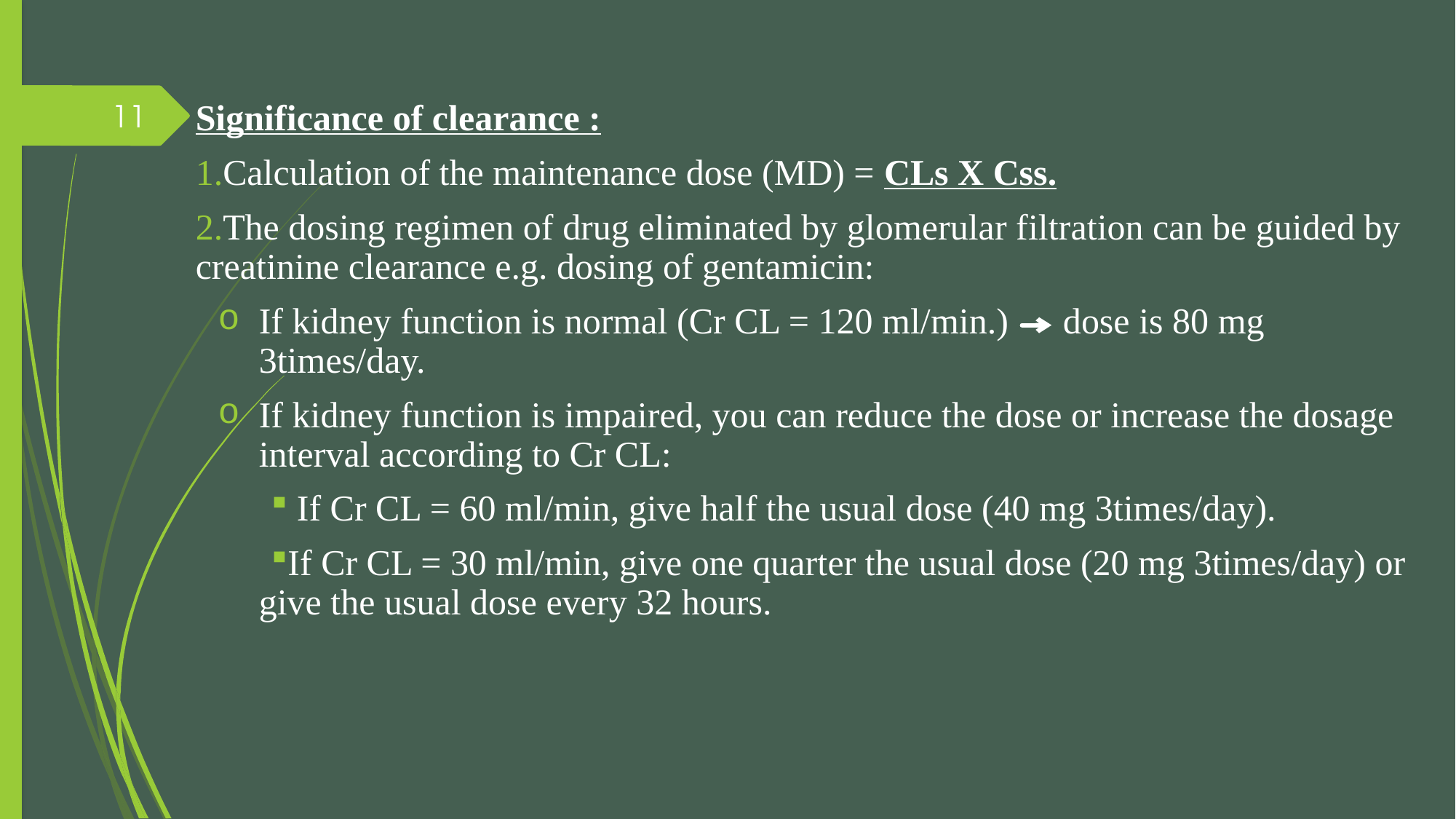

11
Significance of clearance :
Calculation of the maintenance dose (MD) = CLs X Css.
The dosing regimen of drug eliminated by glomerular filtration can be guided by creatinine clearance e.g. dosing of gentamicin:
If kidney function is normal (Cr CL = 120 ml/min.)      dose is 80 mg  3times/day.
If kidney function is impaired, you can reduce the dose or increase the dosage interval according to Cr CL:
 If Cr CL = 60 ml/min, give half the usual dose (40 mg 3times/day).
If Cr CL = 30 ml/min, give one quarter the usual dose (20 mg 3times/day) or give the usual dose every 32 hours.